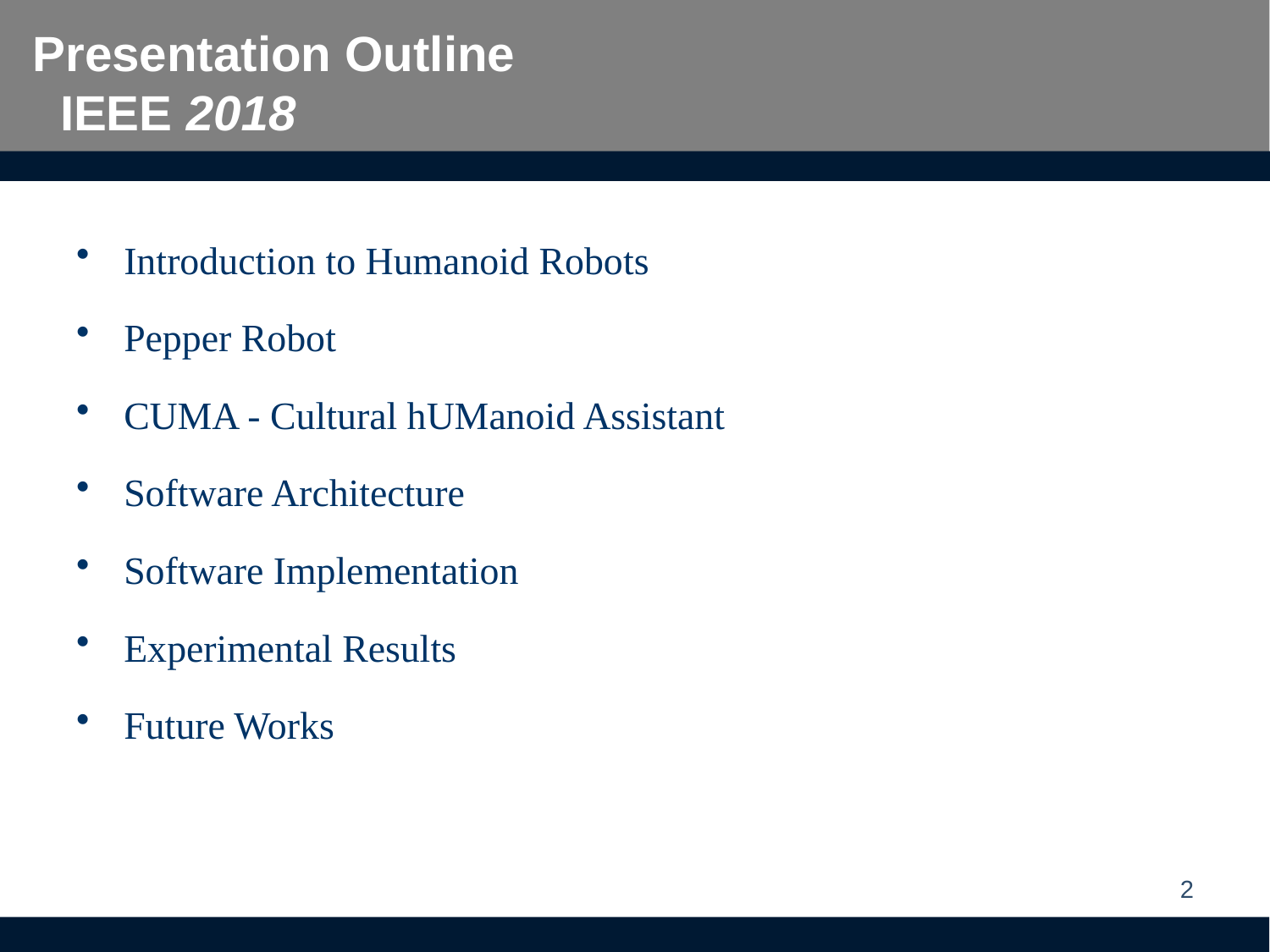

# Presentation Outline                                                        IEEE 2018
Introduction to Humanoid Robots
Pepper Robot
CUMA - Cultural hUManoid Assistant
Software Architecture
Software Implementation
Experimental Results
Future Works

2